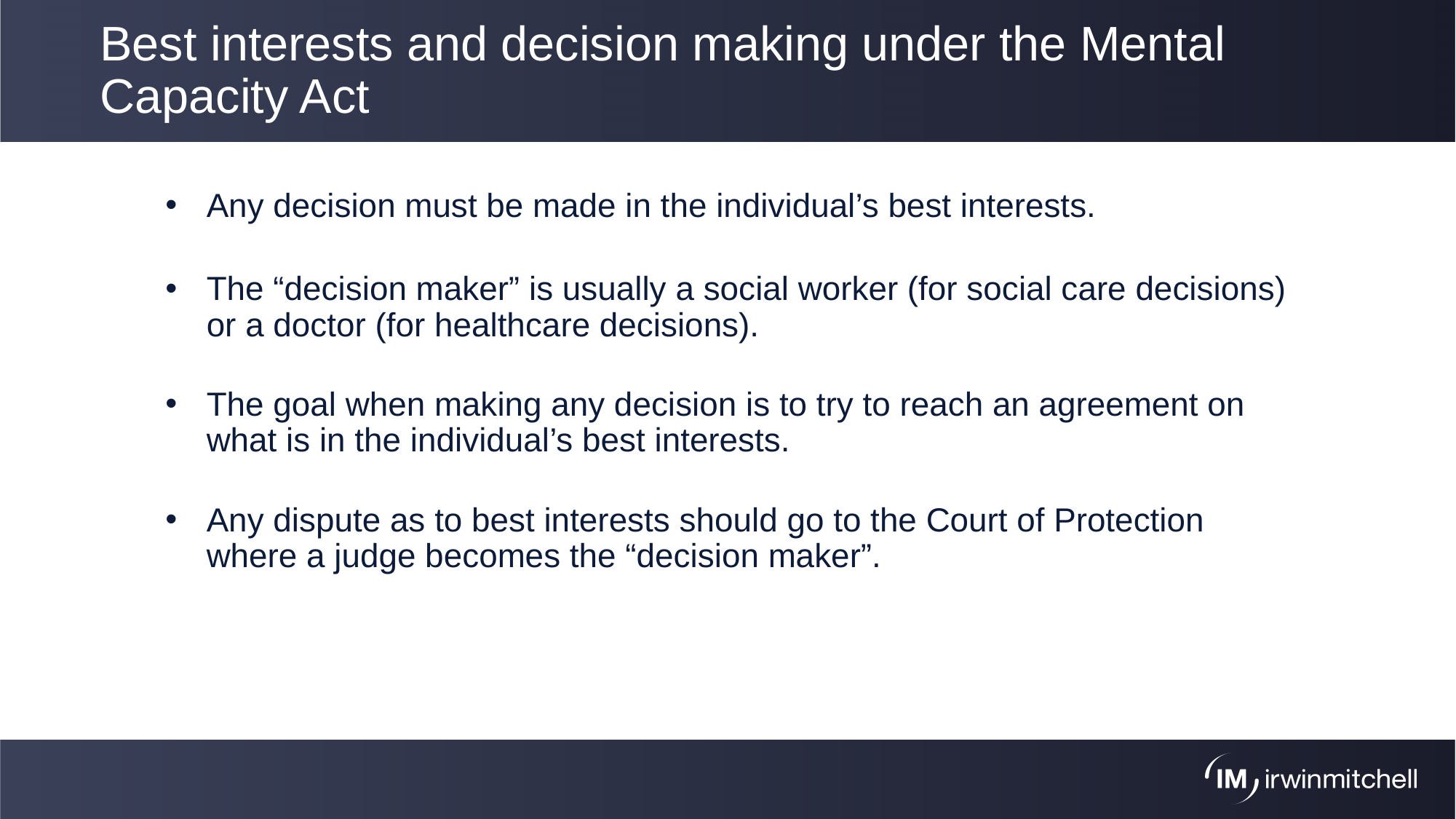

# Best interests and decision making under the Mental Capacity Act
Any decision must be made in the individual’s best interests.
The “decision maker” is usually a social worker (for social care decisions) or a doctor (for healthcare decisions).
The goal when making any decision is to try to reach an agreement on what is in the individual’s best interests.
Any dispute as to best interests should go to the Court of Protection where a judge becomes the “decision maker”.